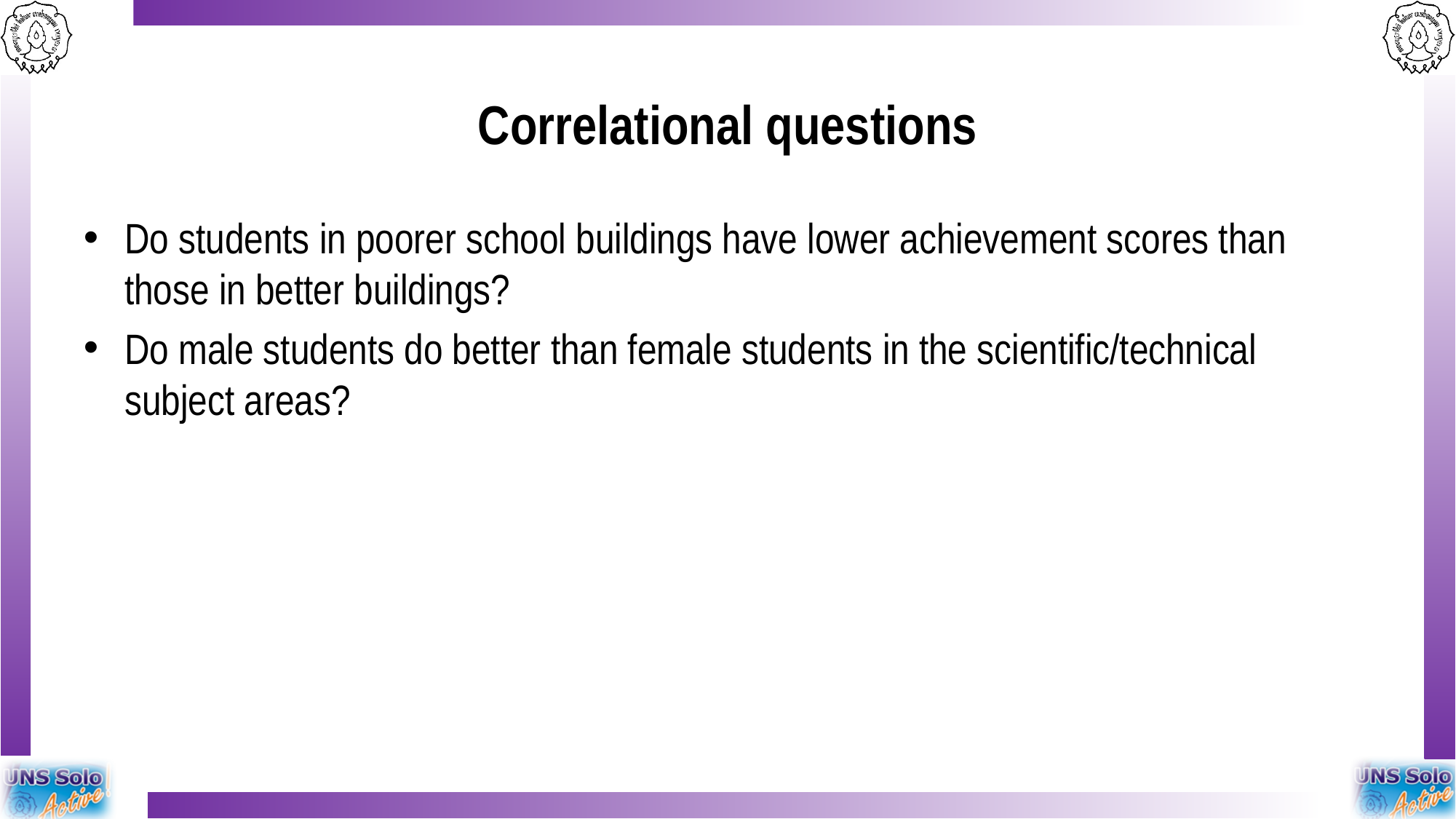

# Correlational questions
Do students in poorer school buildings have lower achievement scores than those in better buildings?
Do male students do better than female students in the scientific/technical subject areas?